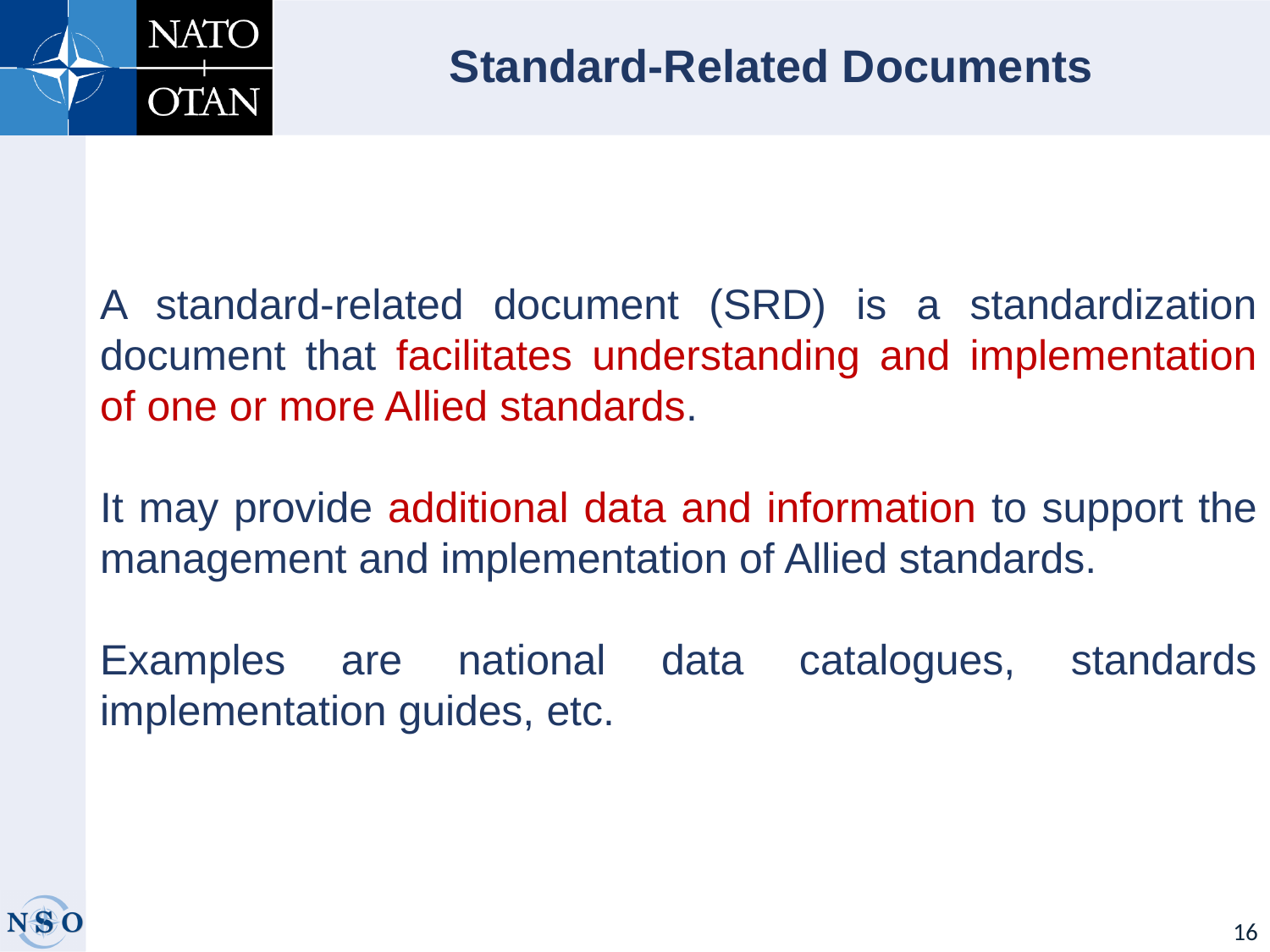

# Standard-Related Documents
A standard-related document (SRD) is a standardization document that facilitates understanding and implementation of one or more Allied standards.

It may provide additional data and information to support the management and implementation of Allied standards.

Examples are national data catalogues, standards implementation guides, etc.
16